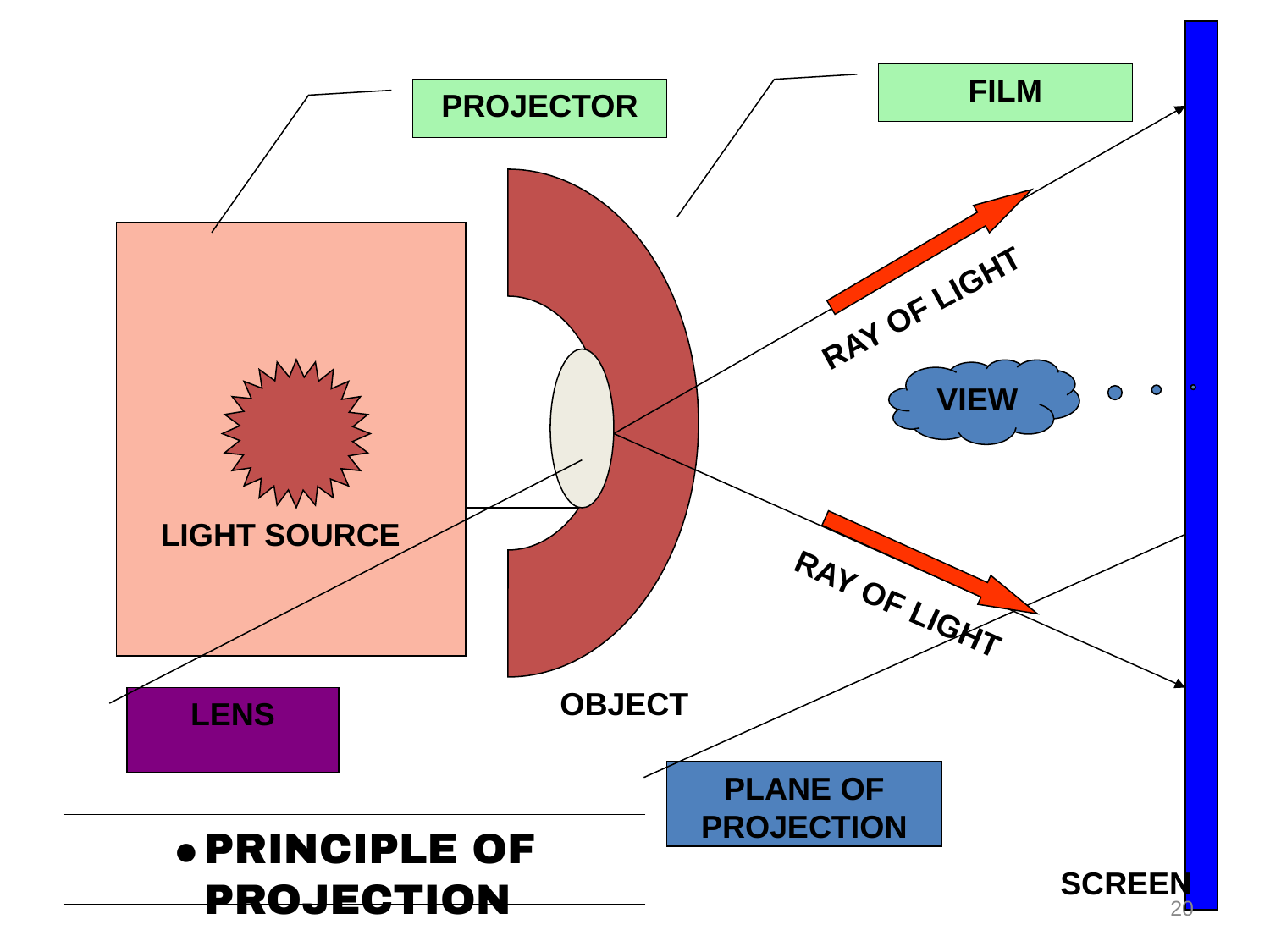

FILM
PROJECTOR

RAY OF LIGHT

VIEW
LIGHT SOURCE

RAY OF LIGHT
OBJECT
LENS
PLANE OF PROJECTION
PRINCIPLE OF PROJECTION
SCREEN
20